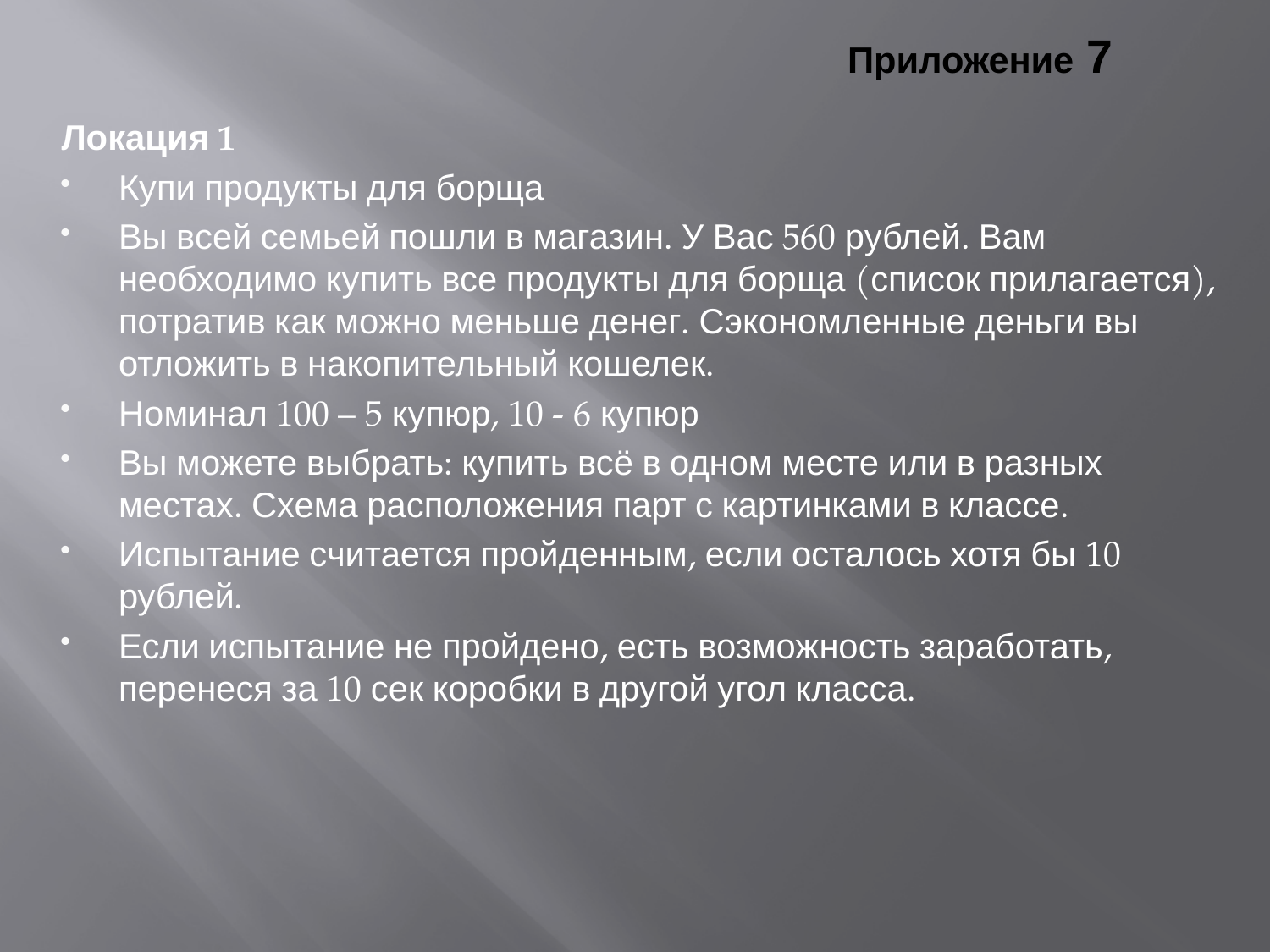

# Приложение 7
Локация 1
Купи продукты для борща
Вы всей семьей пошли в магазин. У Вас 560 рублей. Вам необходимо купить все продукты для борща (список прилагается), потратив как можно меньше денег. Сэкономленные деньги вы отложить в накопительный кошелек​.
Номинал 100 – 5 купюр, 10 - 6 купюр
Вы можете выбрать: купить всё в одном месте или в разных местах. Схема расположения парт с картинками в классе.
Испытание считается пройденным, если осталось хотя бы 10 рублей.
Если испытание не пройдено, есть возможность заработать, перенеся за 10 сек коробки в другой угол класса.